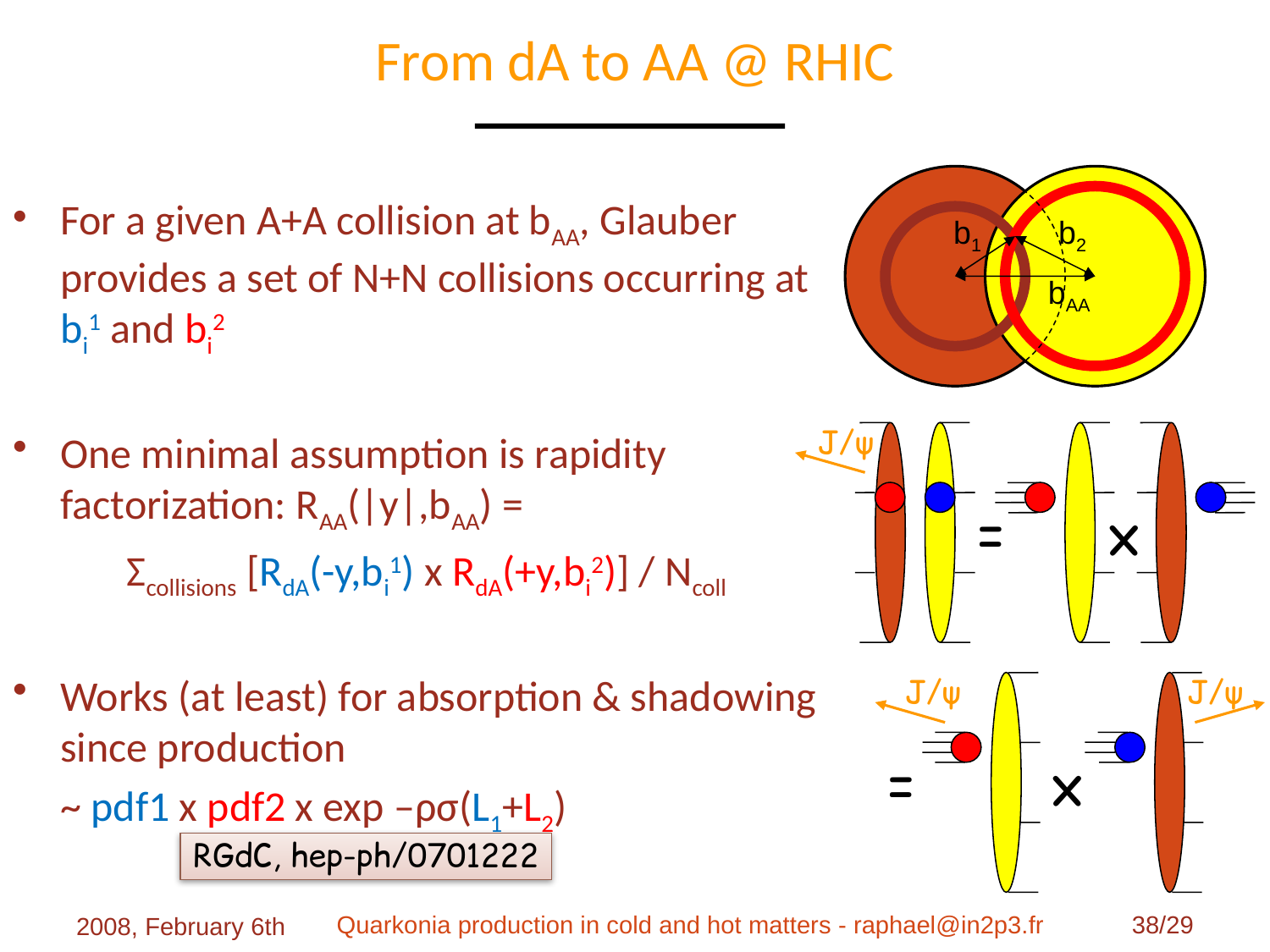

# From dA to AA @ RHIC

b1
b2

bAA

For a given A+A collision at bAA, Glauber provides a set of N+N collisions occurring at bi1 and bi2

One minimal assumption is rapidity factorization: RAA(|y|,bAA) =
Σcollisions [RdA(-y,bi1) x RdA(+y,bi2)] / Ncoll

Works (at least) for absorption & shadowing since production
	~ pdf1 x pdf2 x exp –ρσ(L1+L2)

J/ψ

=      x

J/ψ
J/ψ

=        x

RGdC, hep-ph/0701222
Quarkonia production in cold and hot matters - raphael@in2p3.fr
38/29
2008, February 6th